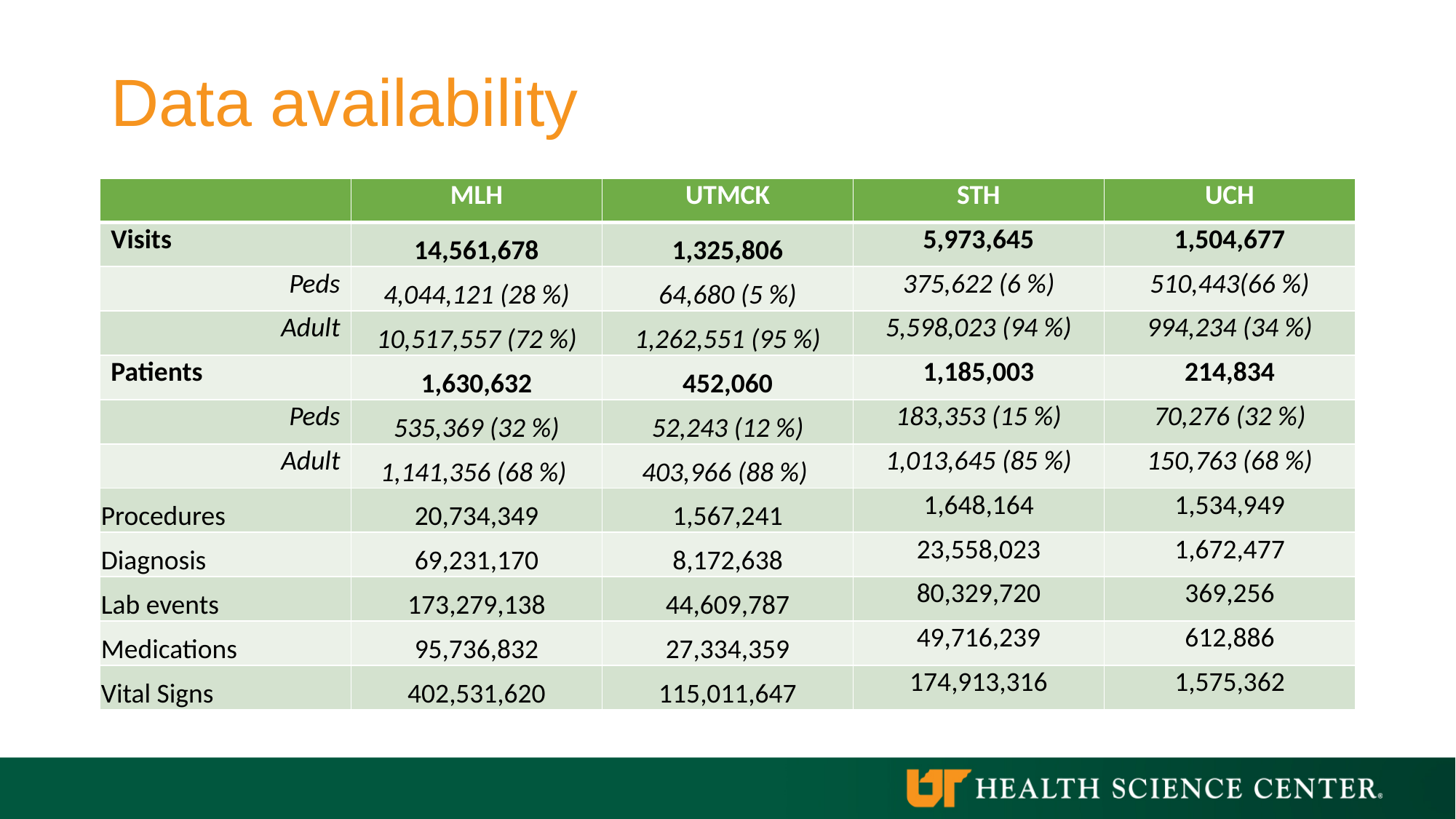

# Data availability
|  | MLH | UTMCK | STH | UCH |
| --- | --- | --- | --- | --- |
| Visits | 14,561,678 | 1,325,806 | 5,973,645 | 1,504,677 |
| Peds | 4,044,121 (28 %) | 64,680 (5 %) | 375,622 (6 %) | 510,443(66 %) |
| Adult | 10,517,557 (72 %) | 1,262,551 (95 %) | 5,598,023 (94 %) | 994,234 (34 %) |
| Patients | 1,630,632 | 452,060 | 1,185,003 | 214,834 |
| Peds | 535,369 (32 %) | 52,243 (12 %) | 183,353 (15 %) | 70,276 (32 %) |
| Adult | 1,141,356 (68 %) | 403,966 (88 %) | 1,013,645 (85 %) | 150,763 (68 %) |
| Procedures | 20,734,349 | 1,567,241 | 1,648,164 | 1,534,949 |
| Diagnosis | 69,231,170 | 8,172,638 | 23,558,023 | 1,672,477 |
| Lab events | 173,279,138 | 44,609,787 | 80,329,720 | 369,256 |
| Medications | 95,736,832 | 27,334,359 | 49,716,239 | 612,886 |
| Vital Signs | 402,531,620 | 115,011,647 | 174,913,316 | 1,575,362 |